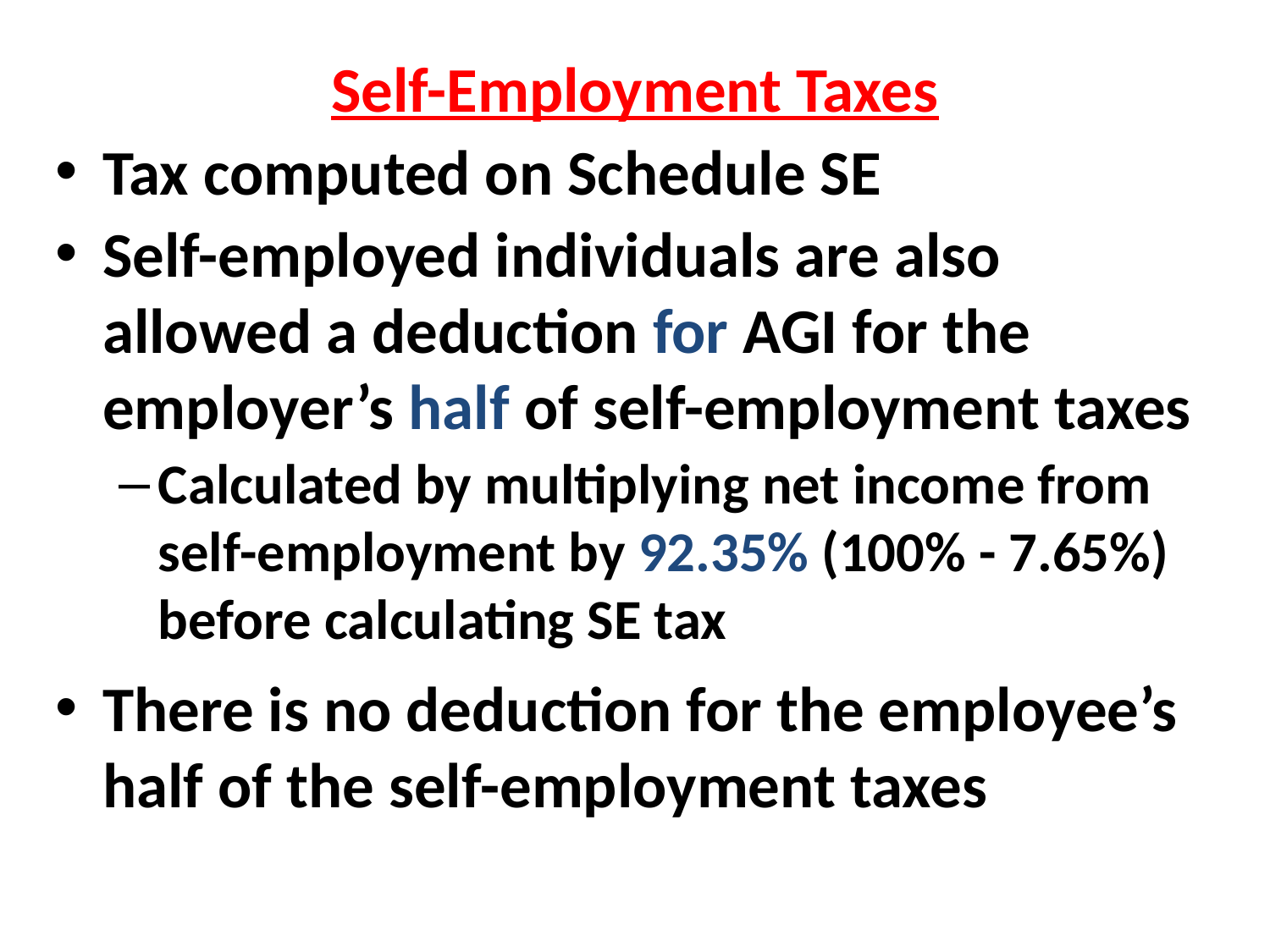

Self-Employment Taxes
Tax computed on Schedule SE
Self-employed individuals are also allowed a deduction for AGI for the employer’s half of self-employment taxes
Calculated by multiplying net income from self-employment by 92.35% (100% - 7.65%) before calculating SE tax
There is no deduction for the employee’s half of the self-employment taxes